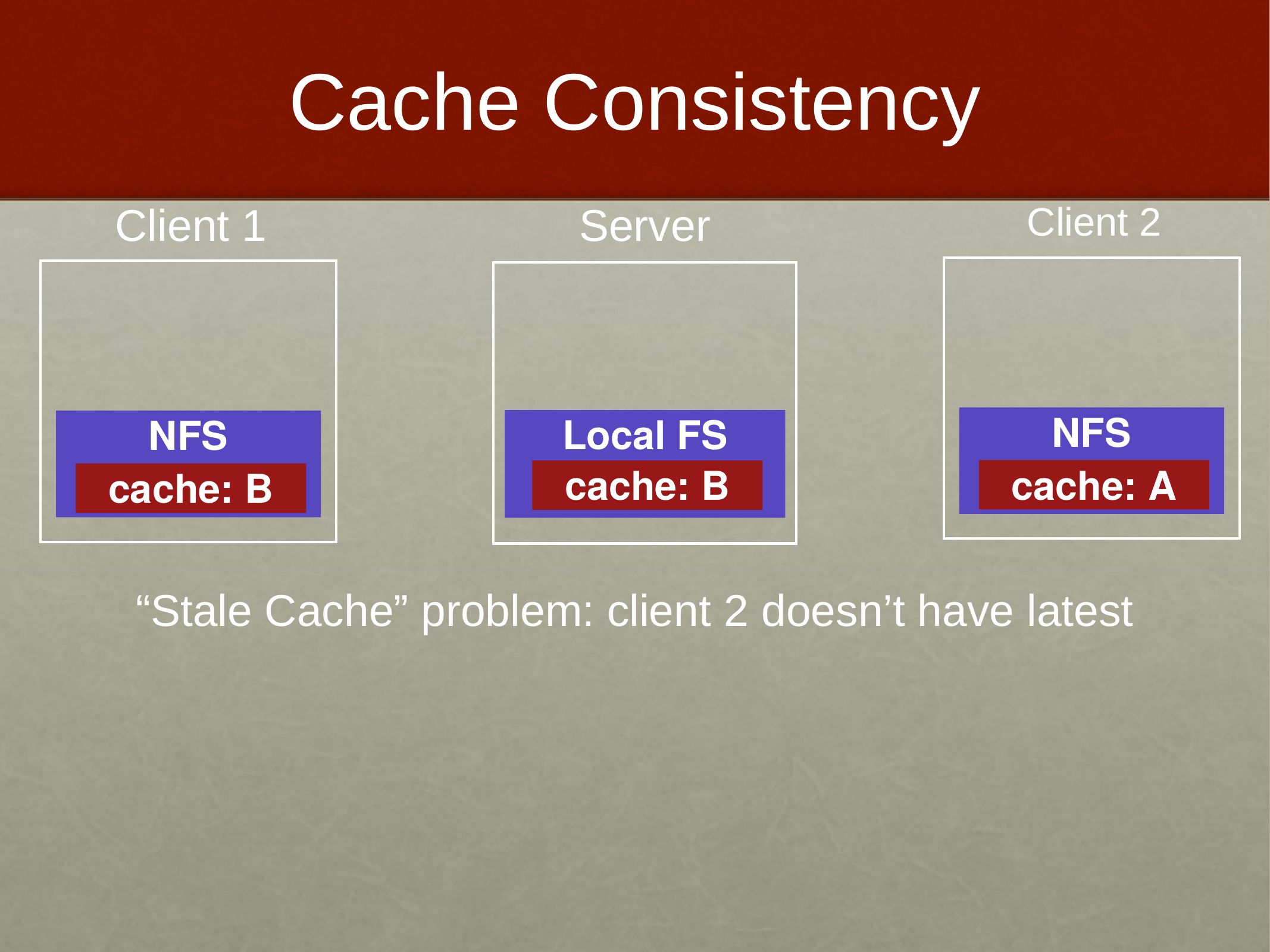

# Cache Consistency
Client 2
Client 1
Server

NFS
Local FS
NFS
cache: A
cache: B
cache: B
“Stale Cache” problem: client 2 doesn’t have latest